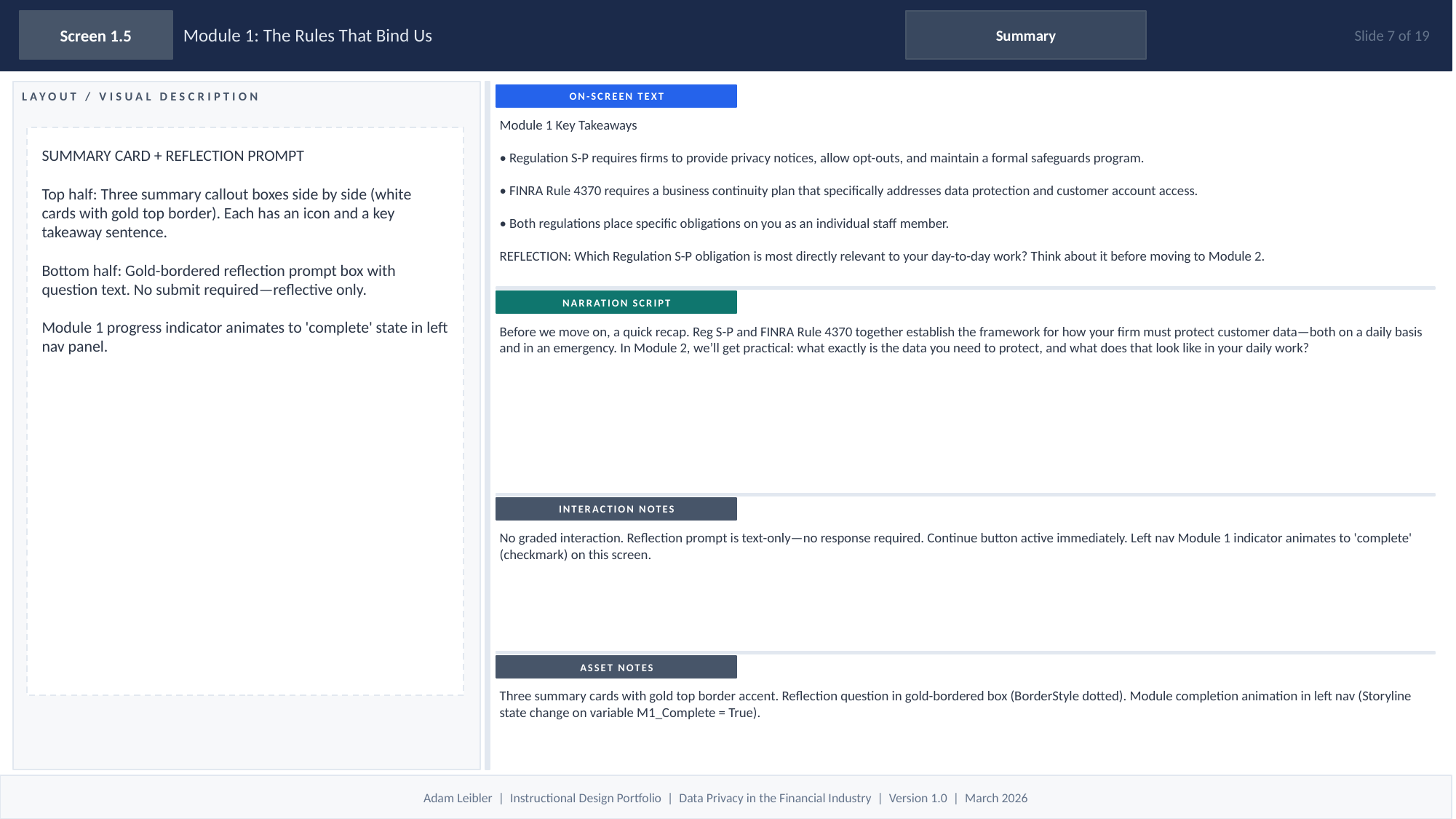

Screen 1.5
Module 1: The Rules That Bind Us

Summary
Slide 7 of 19

ON-SCREEN TEXT
LAYOUT / VISUAL DESCRIPTION
Module 1 Key Takeaways

• Regulation S-P requires firms to provide privacy notices, allow opt-outs, and maintain a formal safeguards program.

• FINRA Rule 4370 requires a business continuity plan that specifically addresses data protection and customer account access.

• Both regulations place specific obligations on you as an individual staff member.

REFLECTION: Which Regulation S-P obligation is most directly relevant to your day-to-day work? Think about it before moving to Module 2.

SUMMARY CARD + REFLECTION PROMPT

Top half: Three summary callout boxes side by side (white cards with gold top border). Each has an icon and a key takeaway sentence.

Bottom half: Gold-bordered reflection prompt box with question text. No submit required—reflective only.

Module 1 progress indicator animates to 'complete' state in left nav panel.

NARRATION SCRIPT
Before we move on, a quick recap. Reg S-P and FINRA Rule 4370 together establish the framework for how your firm must protect customer data—both on a daily basis and in an emergency. In Module 2, we’ll get practical: what exactly is the data you need to protect, and what does that look like in your daily work?

INTERACTION NOTES
No graded interaction. Reflection prompt is text-only—no response required. Continue button active immediately. Left nav Module 1 indicator animates to 'complete' (checkmark) on this screen.

ASSET NOTES
Three summary cards with gold top border accent. Reflection question in gold-bordered box (BorderStyle dotted). Module completion animation in left nav (Storyline state change on variable M1_Complete = True).

Adam Leibler  |  Instructional Design Portfolio  |  Data Privacy in the Financial Industry  |  Version 1.0  |  March 2026